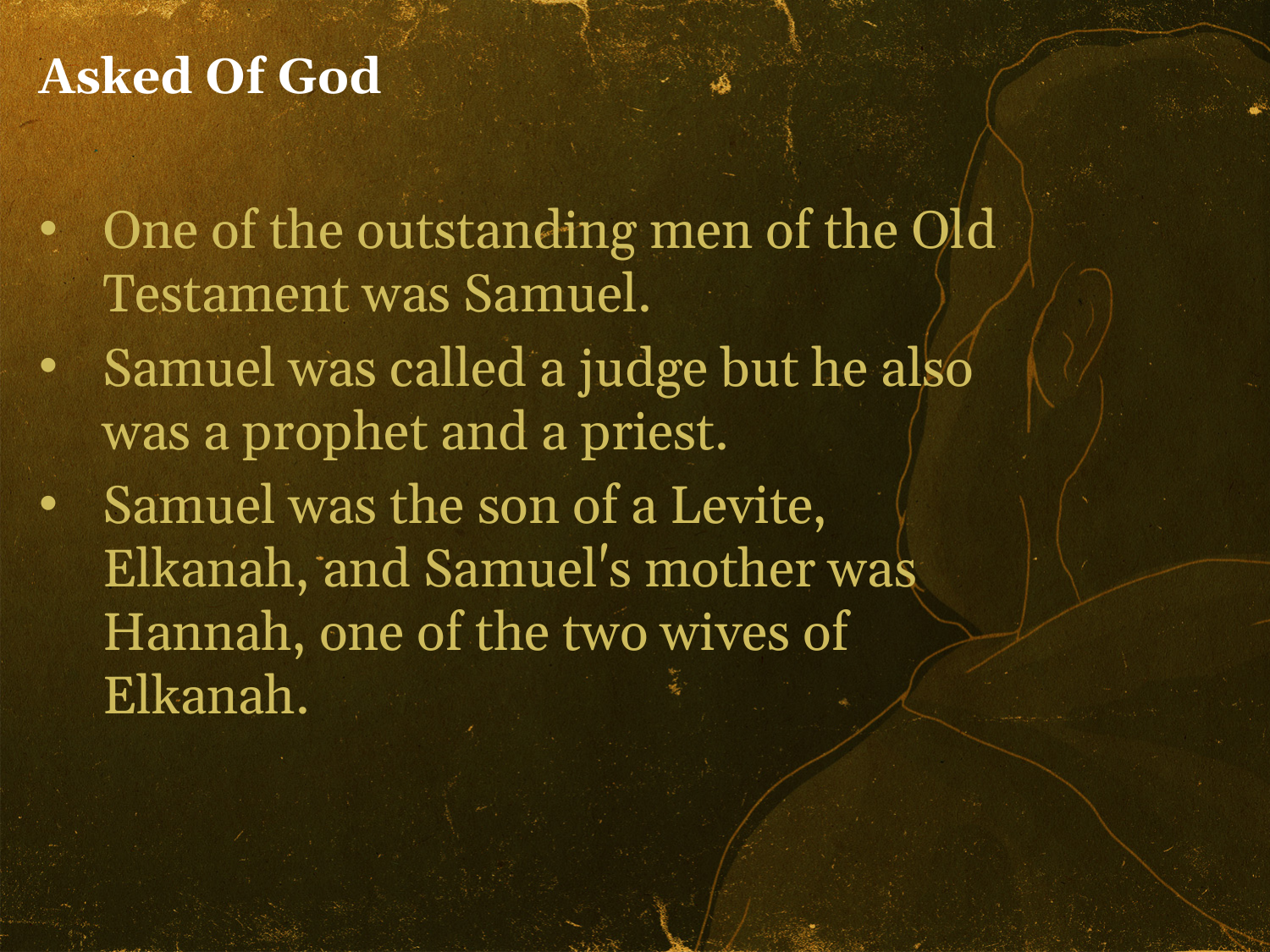

Asked Of God
One of the outstanding men of the Old Testament was Samuel.
Samuel was called a judge but he also was a prophet and a priest.
Samuel was the son of a Levite, Elkanah, and Samuel's mother was Hannah, one of the two wives of Elkanah.